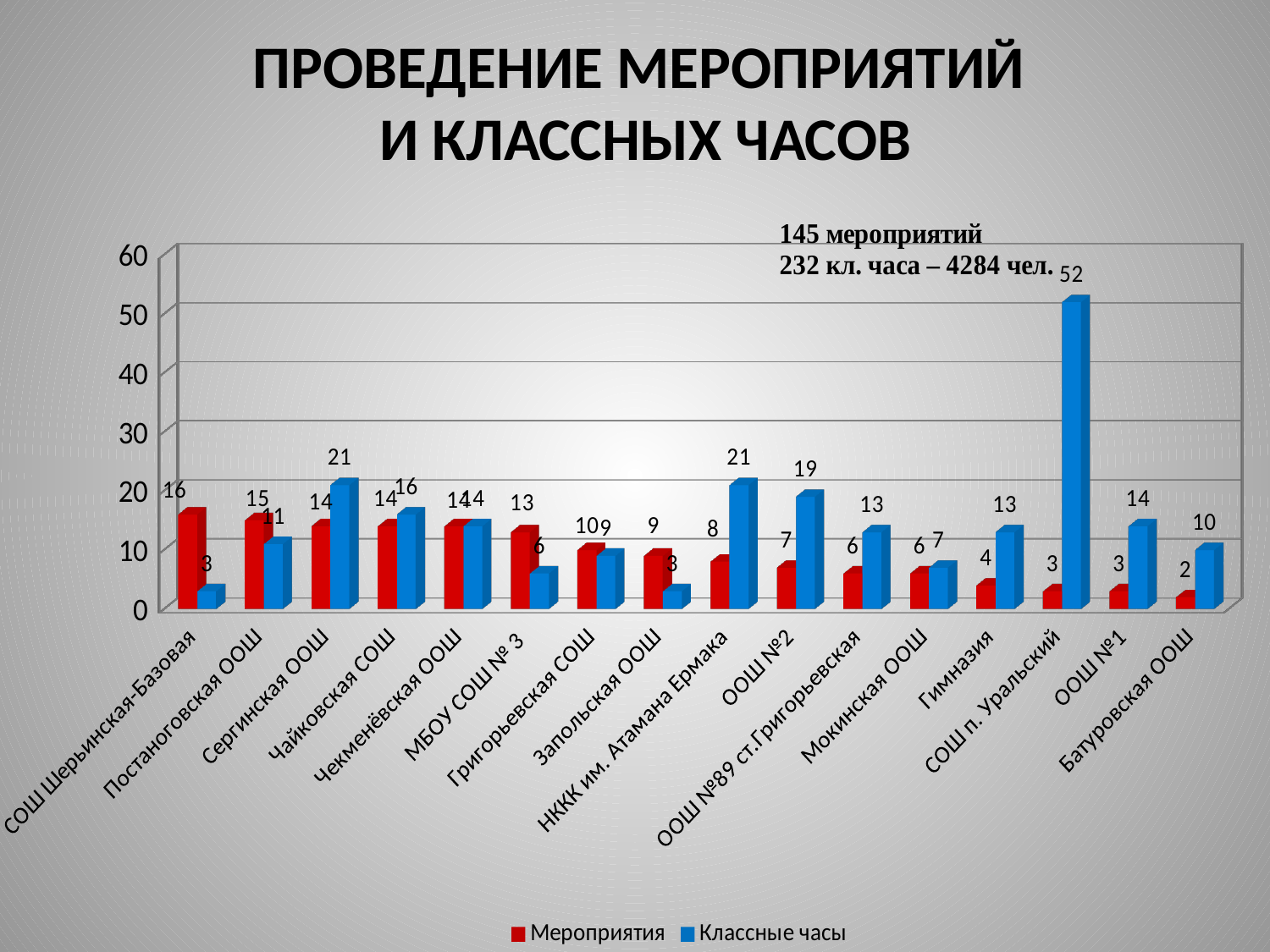

# Проведение мероприятий и классных часов

[unsupported chart]